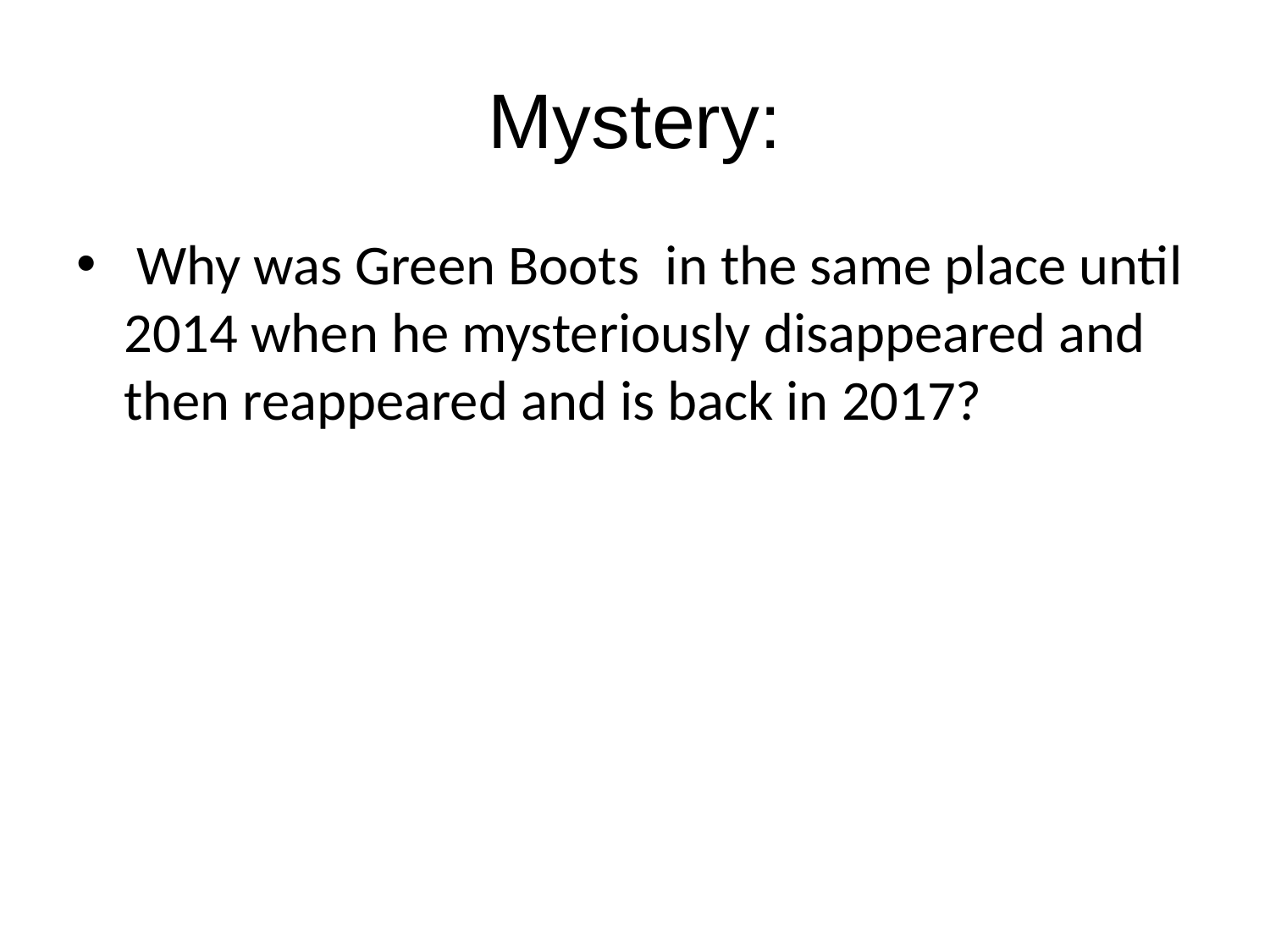

# Mystery:
 Why was Green Boots  in the same place until 2014 when he mysteriously disappeared and then reappeared and is back in 2017?